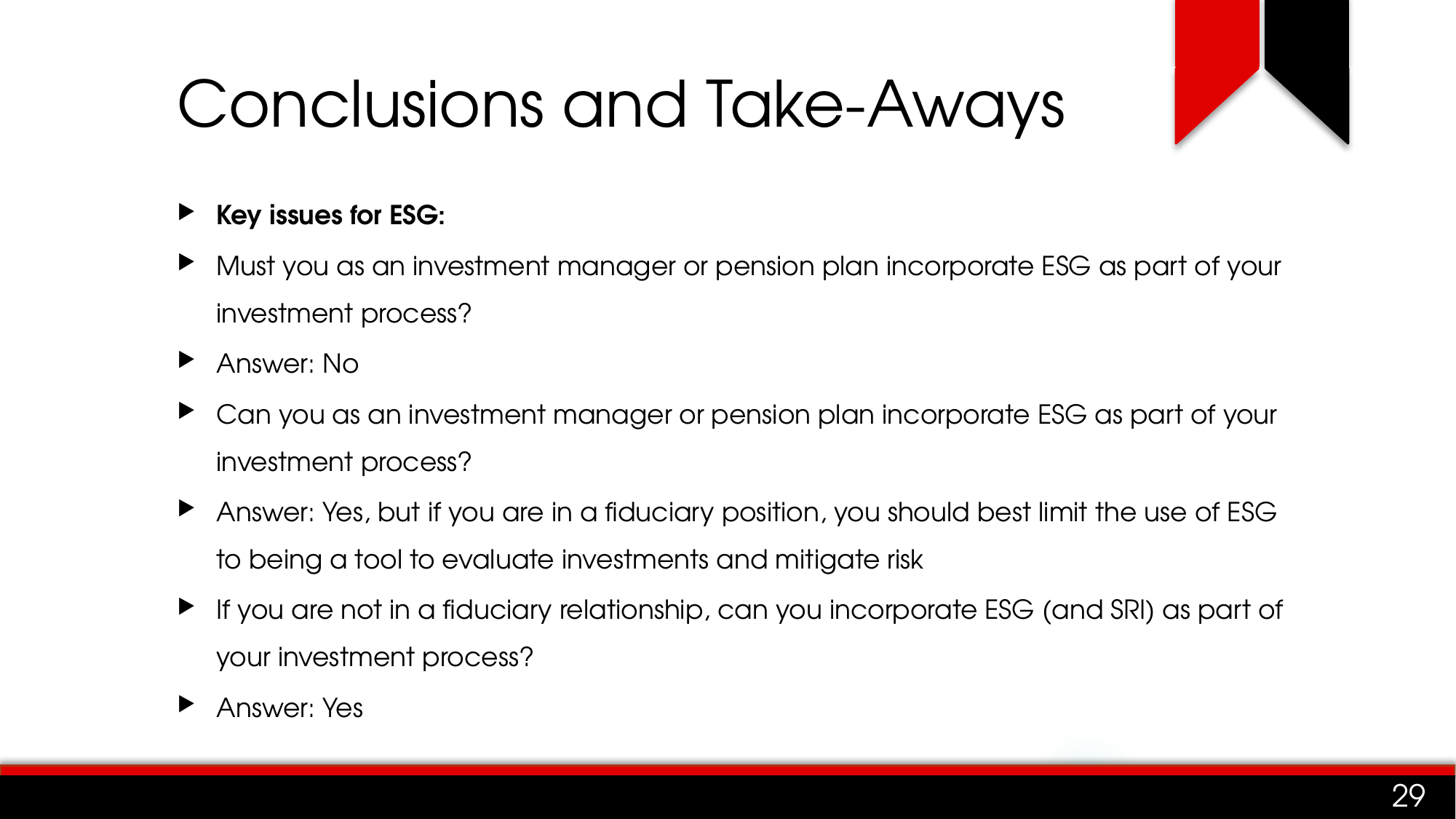

# Conclusions and Take-Aways
Key issues for ESG:
Must you as an investment manager or pension plan incorporate ESG as part of your investment process?
Answer: No
Can you as an investment manager or pension plan incorporate ESG as part of your investment process?
Answer: Yes, but if you are in a fiduciary position, you should best limit the use of ESG to being a tool to evaluate investments and mitigate risk
If you are not in a fiduciary relationship, can you incorporate ESG (and SRI) as part of your investment process?
Answer: Yes